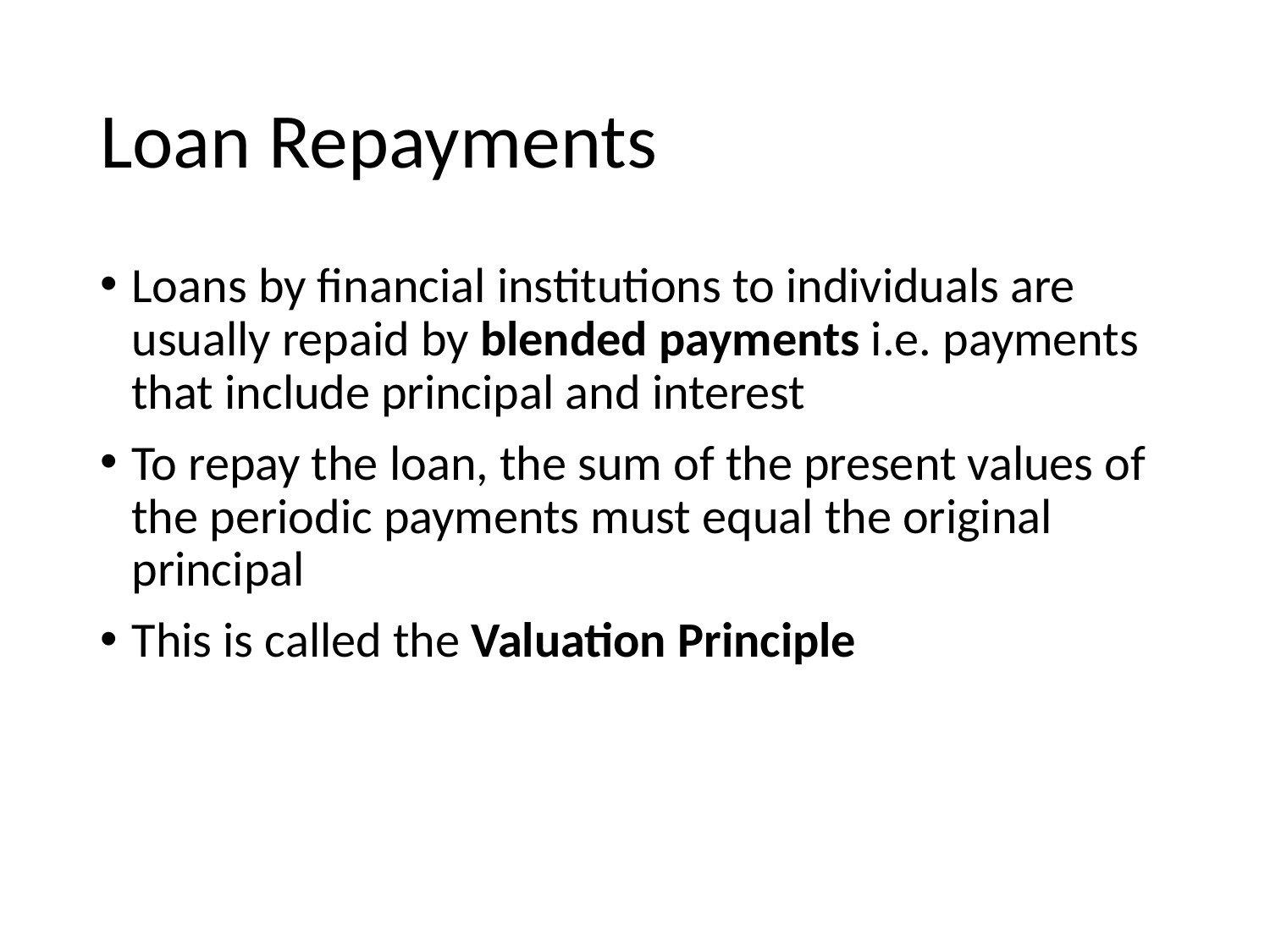

# Loan Repayments
Loans by financial institutions to individuals are usually repaid by blended payments i.e. payments that include principal and interest
To repay the loan, the sum of the present values of the periodic payments must equal the original principal
This is called the Valuation Principle